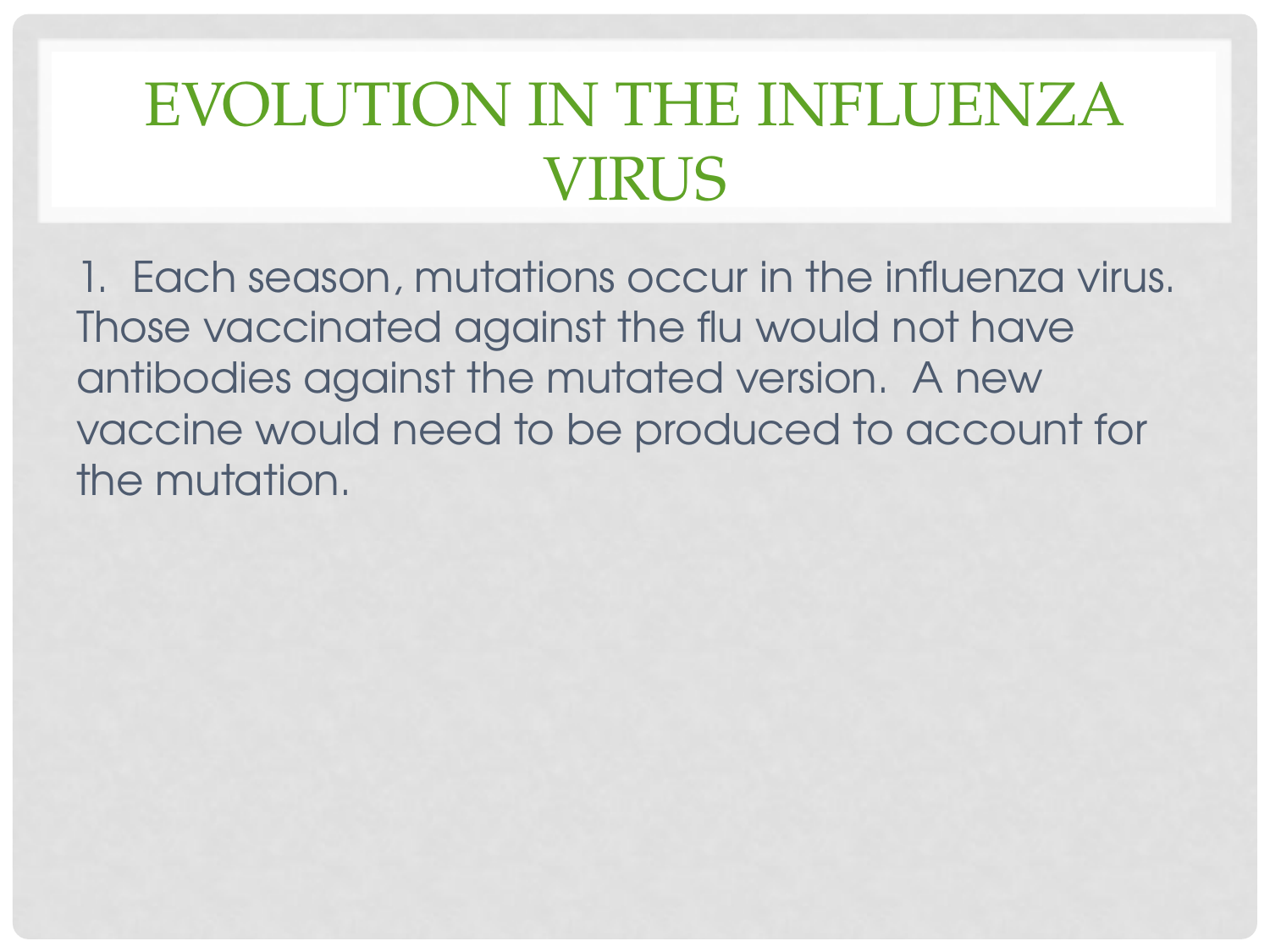

# Evolution in the Influenza Virus
1.  Each season, mutations occur in the influenza virus.  Those vaccinated against the flu would not have antibodies against the mutated version.  A new vaccine would need to be produced to account for the mutation.